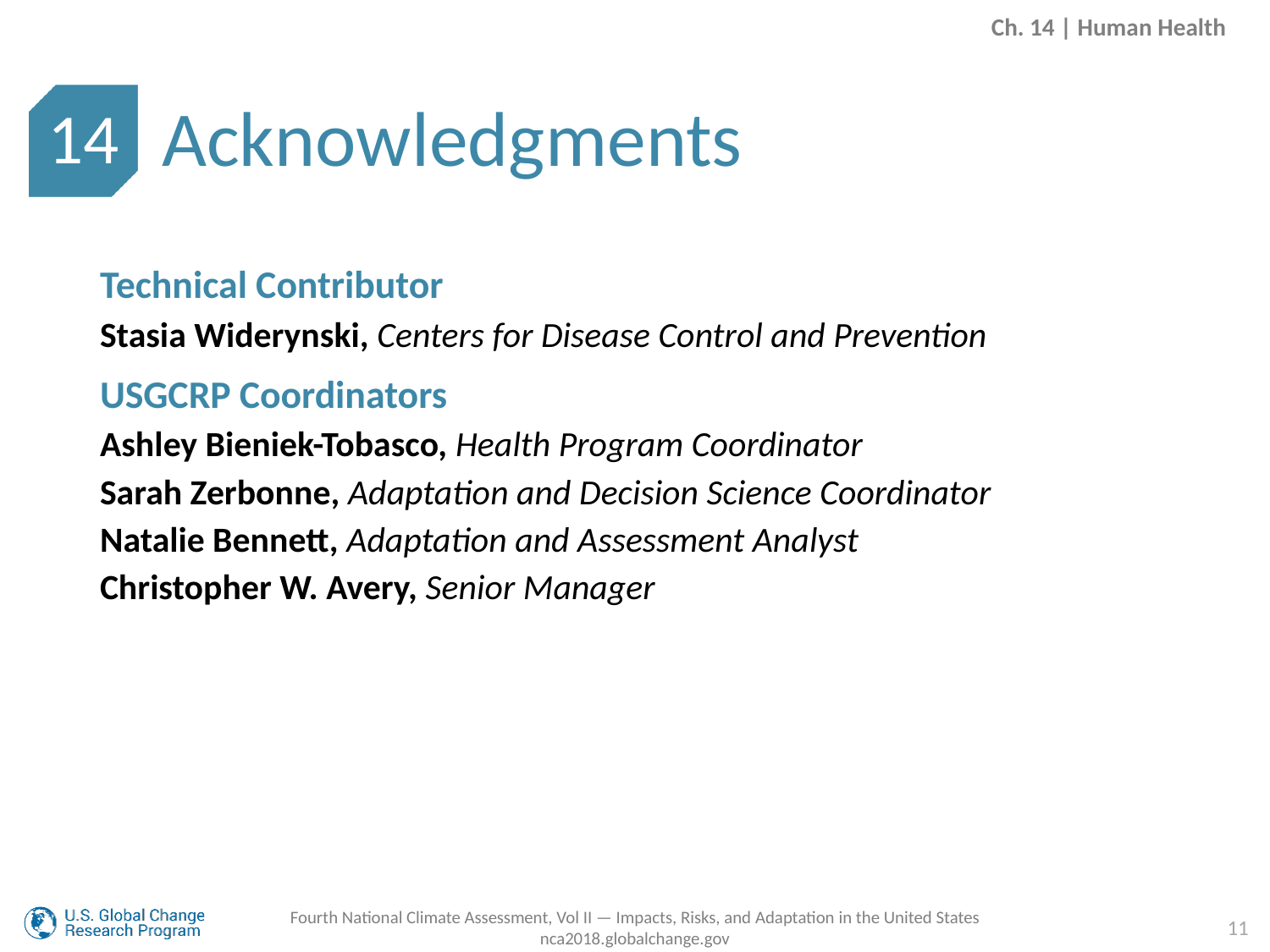

Ch. 14 | Human Health
Acknowledgments
14
Technical Contributor
Stasia Widerynski, Centers for Disease Control and Prevention
USGCRP Coordinators
Ashley Bieniek-Tobasco, Health Program Coordinator
Sarah Zerbonne, Adaptation and Decision Science Coordinator
Natalie Bennett, Adaptation and Assessment Analyst
Christopher W. Avery, Senior Manager